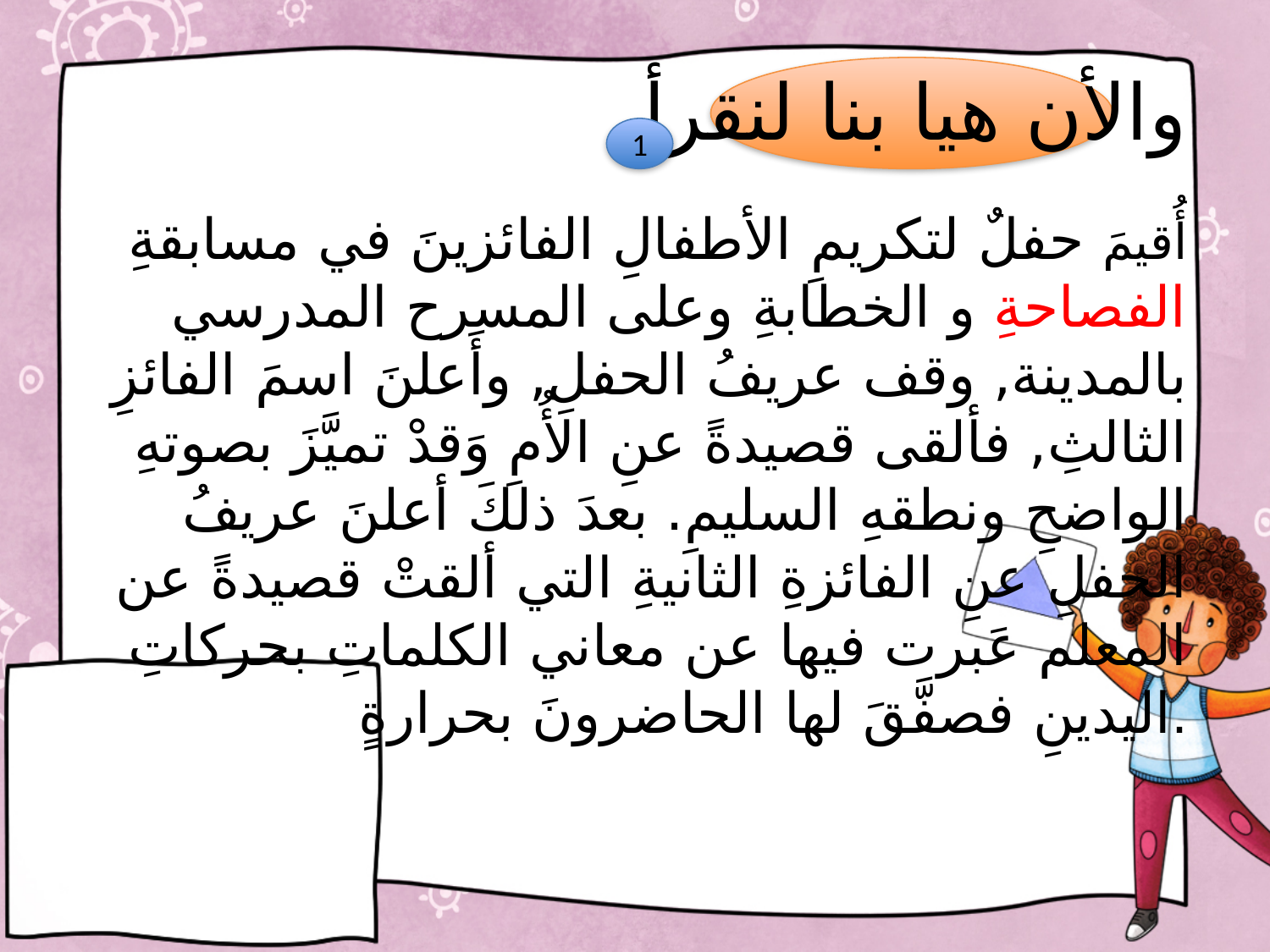

# والأن هيا بنا لنقرأ

1
أُقيمَ حفلٌ لتكريمِ الأطفالِ الفائزينَ في مسابقةِ الفصاحةِ و الخطابةِ وعلى المسرح المدرسي بالمدينة, وقف عريفُ الحفلِ, وأَعلنَ اسمَ الفائزِ الثالثِ, فألقى قصيدةً عنِ الأُمِ وَقدْ تميَّزَ بصوتهِ الواضحِ ونطقهِ السليمِ. بعدَ ذلكَ أعلنَ عريفُ الحفلِ عنِ الفائزةِ الثانيةِ التي ألقتْ قصيدةً عن المعلم عَبرت فيها عن معاني الكلماتِ بحركاتِ اليدينِ فصفَّقَ لها الحاضرونَ بحرارةٍ.